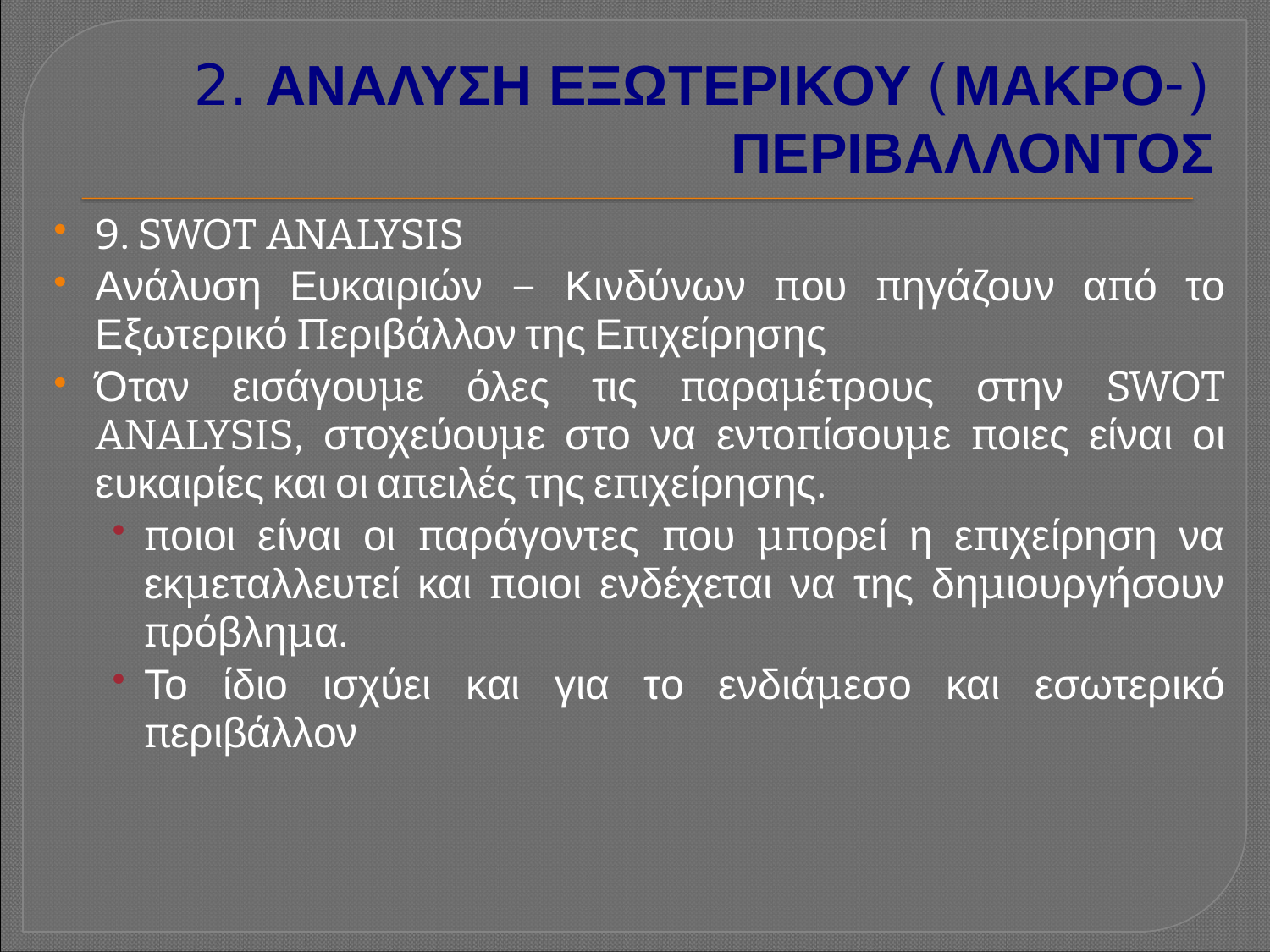

# 2. ΑΝΑΛΥΣΗ ΕΞΩΤΕΡΙΚΟΥ (ΜΑΚΡΟ-) ΠΕΡΙΒΑΛΛΟΝΤΟΣ
9. SWOT ANALYSIS
Ανάλυση Ευκαιριών – Κινδύνων που πηγάζουν από το Εξωτερικό Περιβάλλον της Επιχείρησης
Όταν εισάγουμε όλες τις παραμέτρους στην SWOT ANALYSIS, στοχεύουμε στο να εντοπίσουμε ποιες είναι οι ευκαιρίες και οι απειλές της επιχείρησης.
ποιοι είναι οι παράγοντες που μπορεί η επιχείρηση να εκμεταλλευτεί και ποιοι ενδέχεται να της δημιουργήσουν πρόβλημα.
Το ίδιο ισχύει και για το ενδιάμεσο και εσωτερικό περιβάλλον